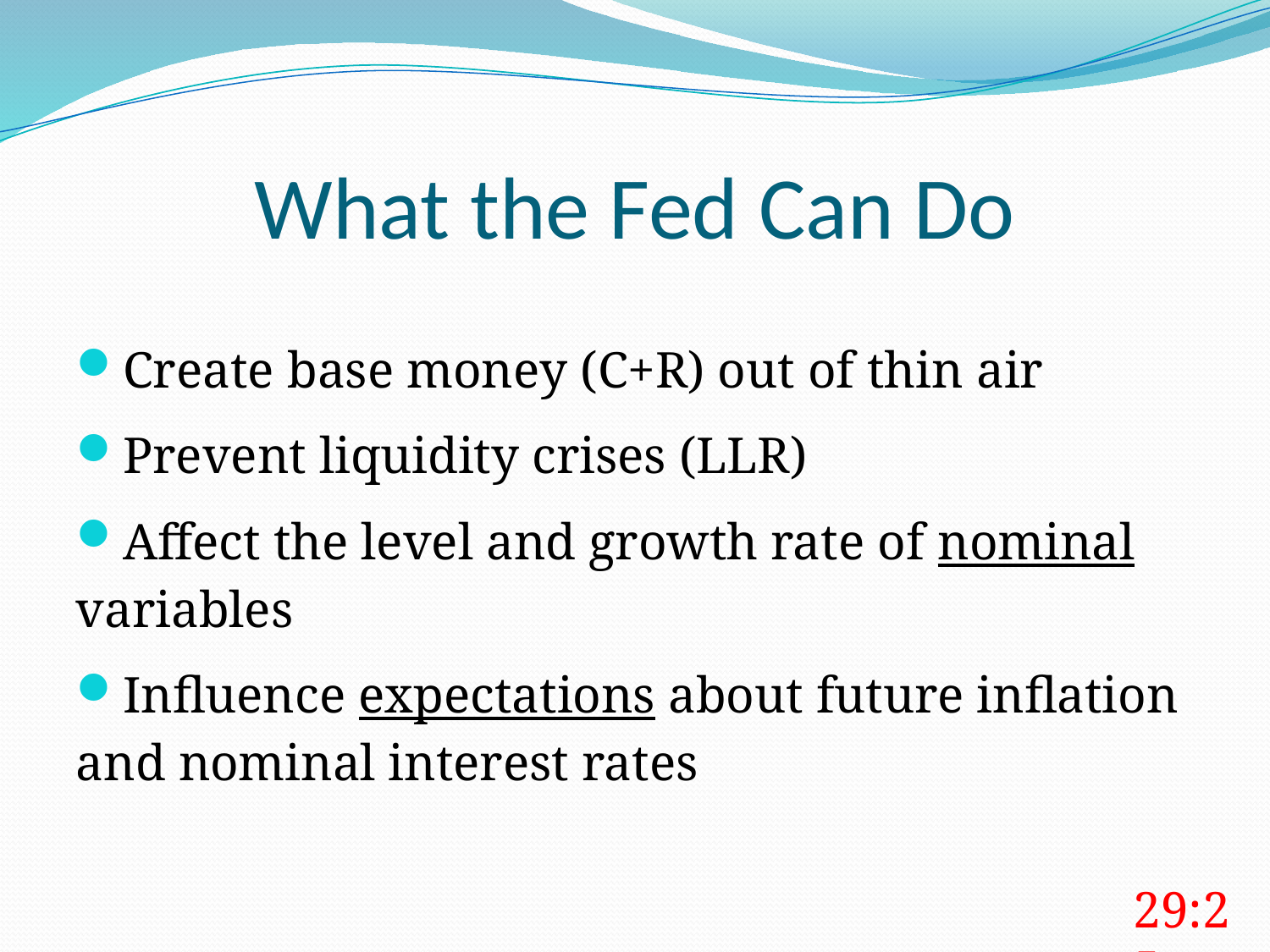

# What the Fed Can Do

Create base money (C+R) out of thin air
Prevent liquidity crises (LLR)
Affect the level and growth rate of nominal     variables
Influence expectations about future inflation and nominal interest rates

29:25